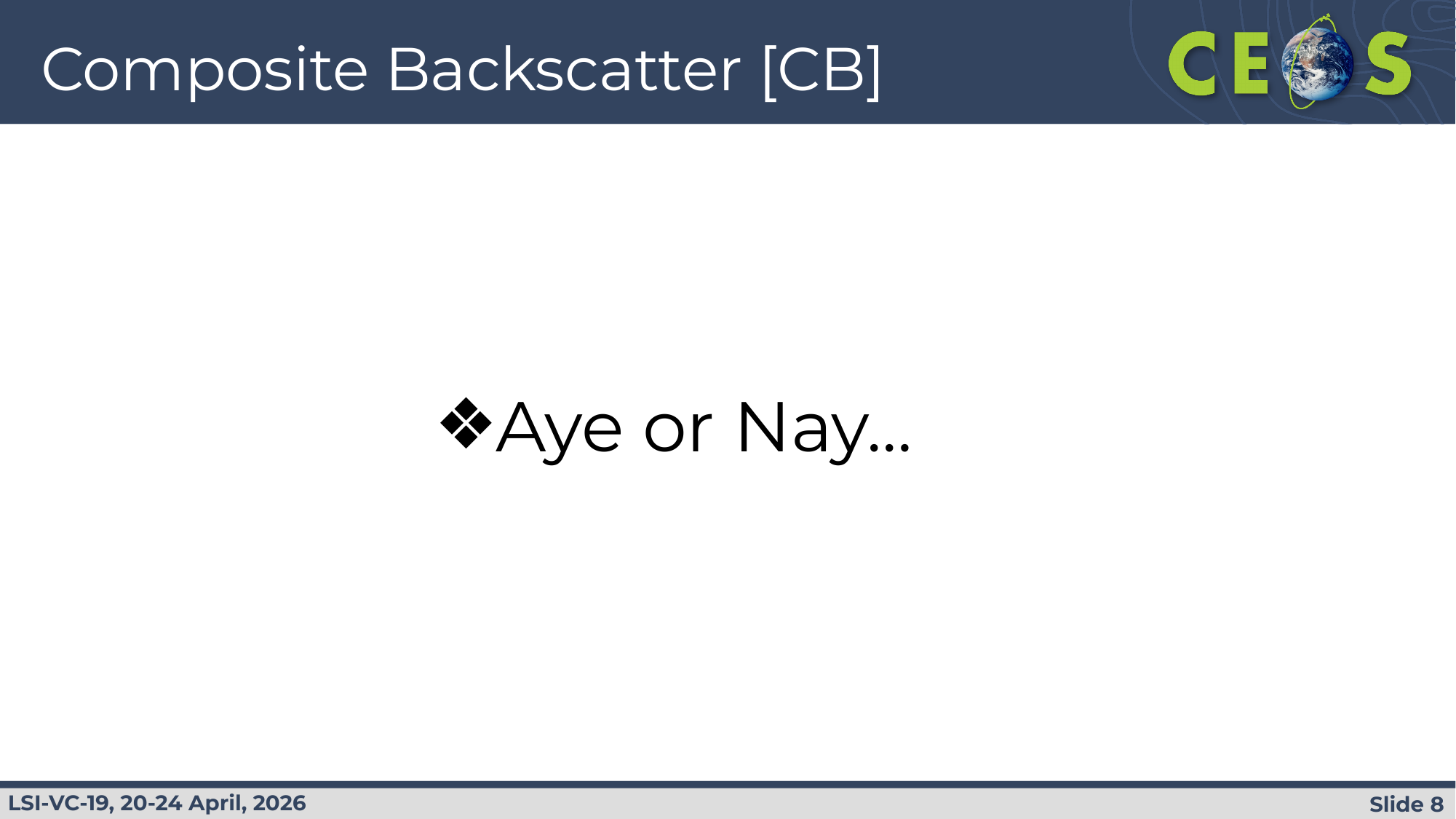

# Composite Backscatter [CB]
Aye or Nay…